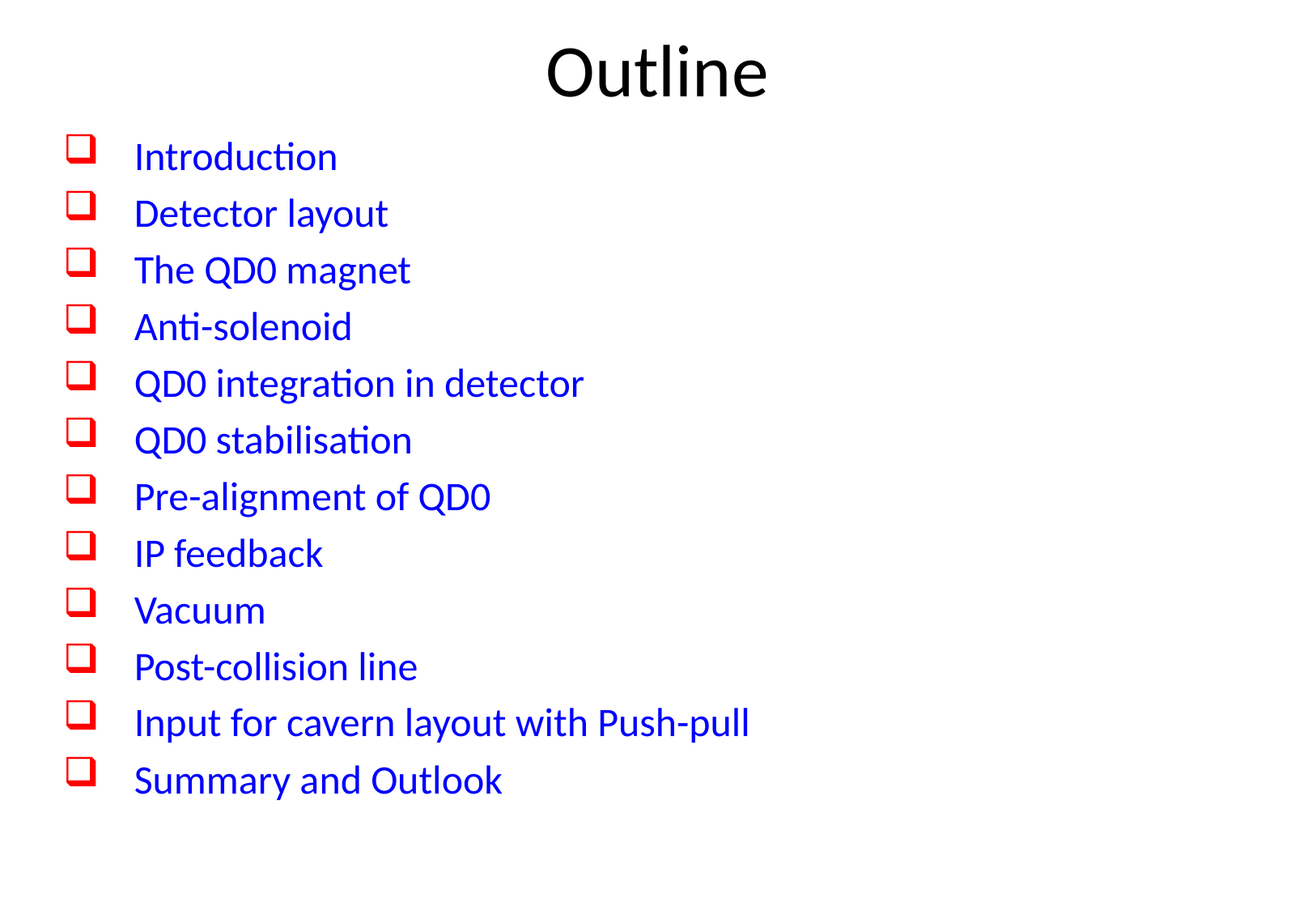

# Outline
Introduction
Detector layout
The QD0 magnet
Anti-solenoid
QD0 integration in detector
QD0 stabilisation
Pre-alignment of QD0
IP feedback
Vacuum
Post-collision line
Input for cavern layout with Push-pull
Summary and Outlook